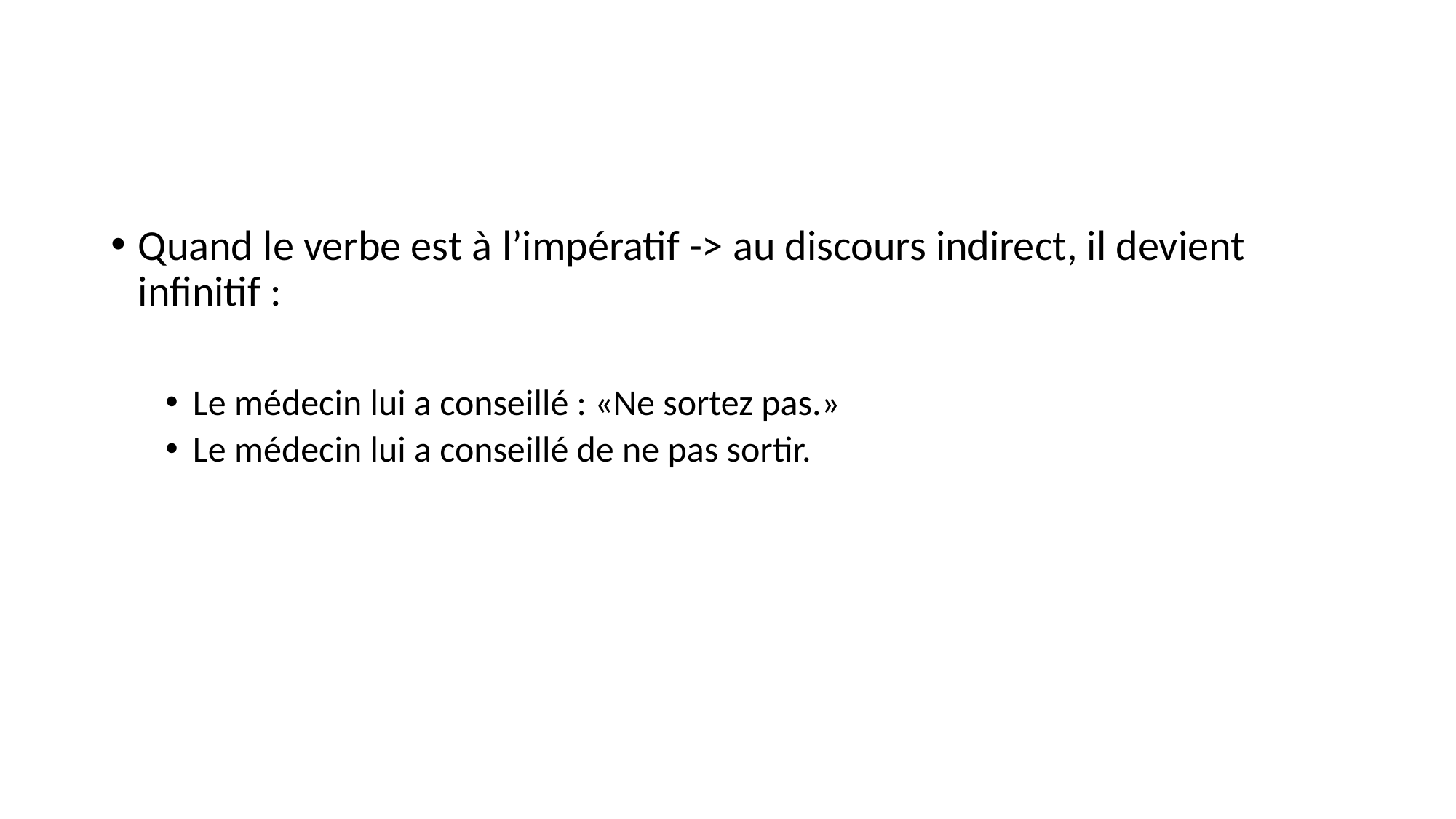

Quand le verbe est à l’impératif -> au discours indirect, il devient infinitif :

Le médecin lui a conseillé : «Ne sortez pas.»
Le médecin lui a conseillé de ne pas sortir.